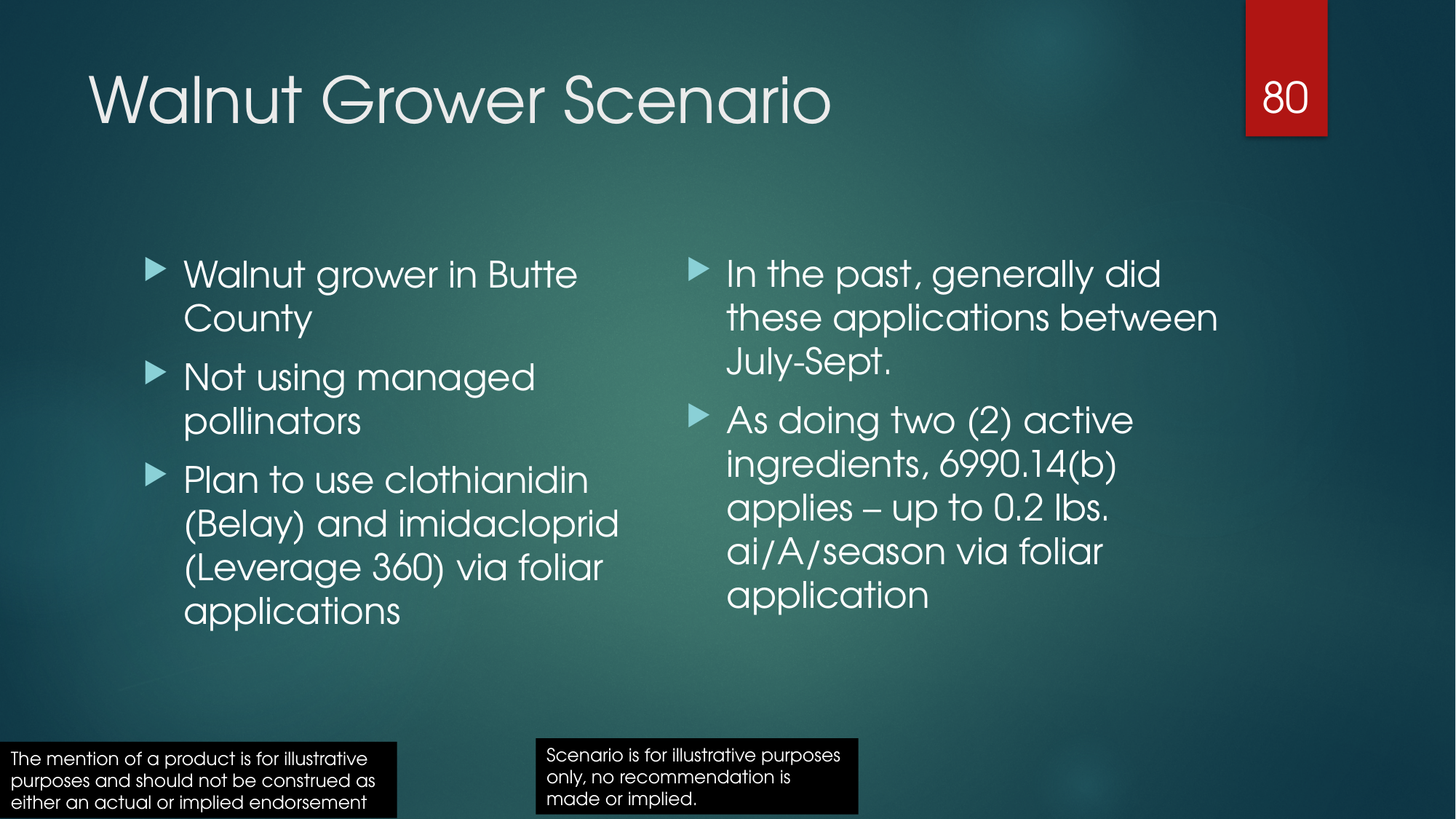

80
# Walnut Grower Scenario
In the past, generally did these applications between July-Sept.
As doing two (2) active ingredients, 6990.14(b) applies – up to 0.2 lbs. ai/A/season via foliar application

Walnut grower in Butte County
Not using managed pollinators
Plan to use clothianidin (Belay) and imidacloprid (Leverage 360) via foliar applications
Scenario is for illustrative purposes only, no recommendation is made or implied.
The mention of a product is for illustrative purposes and should not be construed as either an actual or implied endorsement